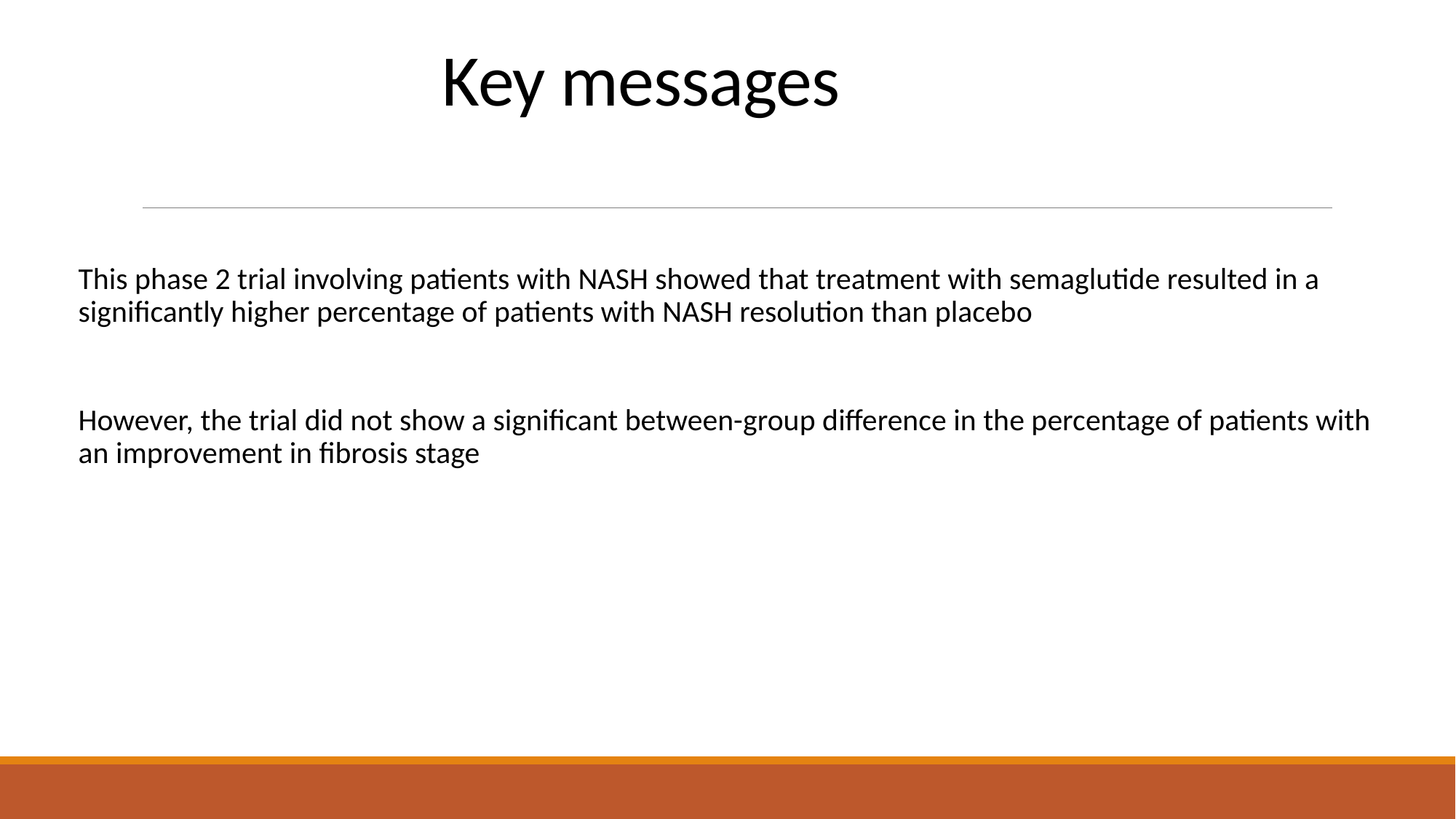

# Key messages
This phase 2 trial involving patients with NASH showed that treatment with semaglutide resulted in a significantly higher percentage of patients with NASH resolution than placebo

However, the trial did not show a significant between-group difference in the percentage of patients with an improvement in fibrosis stage